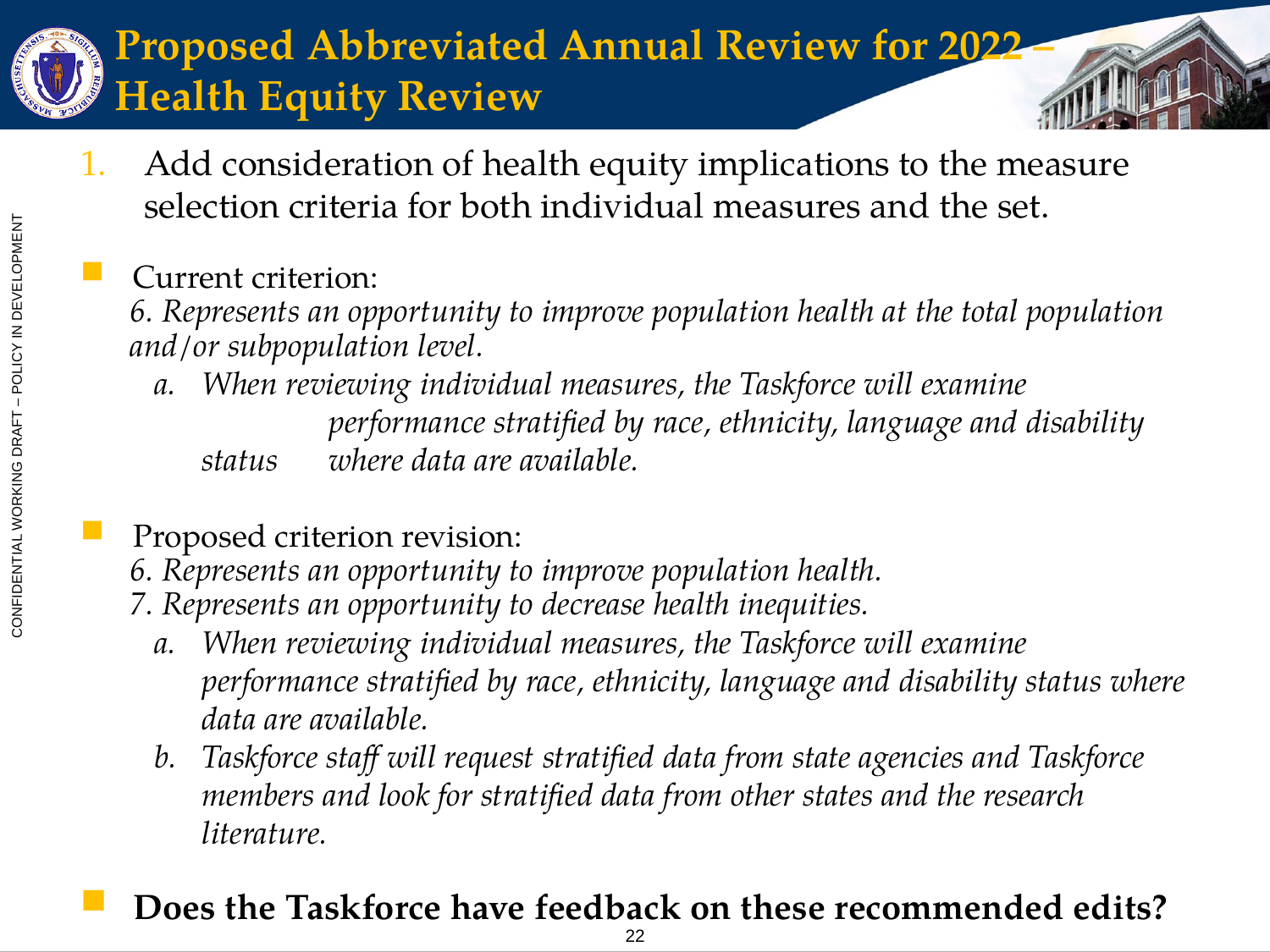

# Proposed Abbreviated Annual Review for 2022 – Health Equity Review
Add consideration of health equity implications to the measure selection criteria for both individual measures and the set.
Current criterion:
6. Represents an opportunity to improve population health at the total population and/or subpopulation level.
When reviewing individual measures, the Taskforce will examine 		performance stratified by race, ethnicity, language and disability status 	where data are available.

Proposed criterion revision:
6. Represents an opportunity to improve population health.
7. Represents an opportunity to decrease health inequities.
When reviewing individual measures, the Taskforce will examine performance stratified by race, ethnicity, language and disability status where data are available.
Taskforce staff will request stratified data from state agencies and Taskforce members and look for stratified data from other states and the research literature.

Does the Taskforce have feedback on these recommended edits?